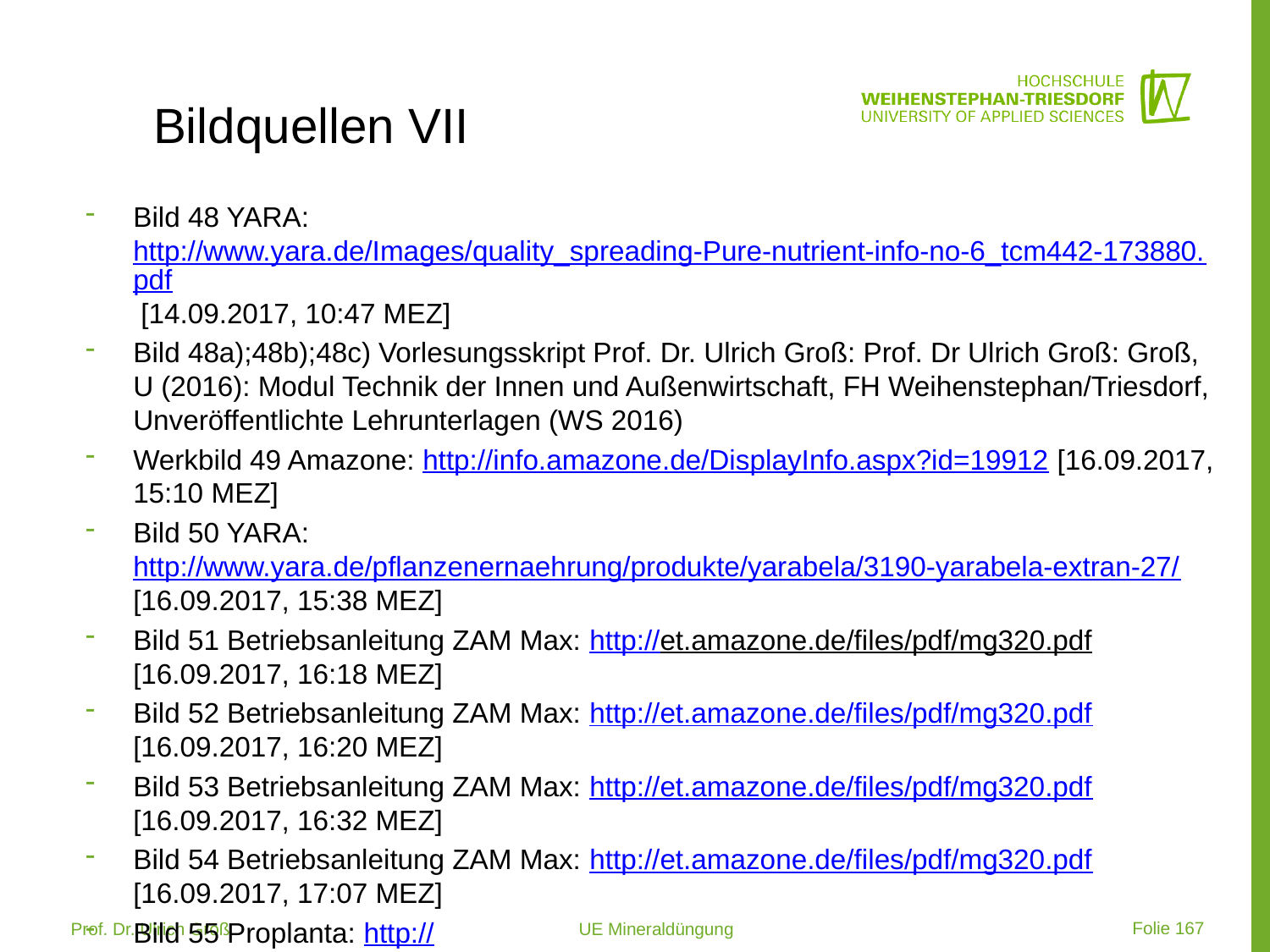

# Bildquellen VII
Bild 48 YARA: http://www.yara.de/Images/quality_spreading-Pure-nutrient-info-no-6_tcm442-173880.pdf [14.09.2017, 10:47 MEZ]
Bild 48a);48b);48c) Vorlesungsskript Prof. Dr. Ulrich Groß: Prof. Dr Ulrich Groß: Groß, U (2016): Modul Technik der Innen und Außenwirtschaft, FH Weihenstephan/Triesdorf, Unveröffentlichte Lehrunterlagen (WS 2016)
Werkbild 49 Amazone: http://info.amazone.de/DisplayInfo.aspx?id=19912 [16.09.2017, 15:10 MEZ]
Bild 50 YARA: http://www.yara.de/pflanzenernaehrung/produkte/yarabela/3190-yarabela-extran-27/ [16.09.2017, 15:38 MEZ]
Bild 51 Betriebsanleitung ZAM Max: http://et.amazone.de/files/pdf/mg320.pdf [16.09.2017, 16:18 MEZ]
Bild 52 Betriebsanleitung ZAM Max: http://et.amazone.de/files/pdf/mg320.pdf [16.09.2017, 16:20 MEZ]
Bild 53 Betriebsanleitung ZAM Max: http://et.amazone.de/files/pdf/mg320.pdf [16.09.2017, 16:32 MEZ]
Bild 54 Betriebsanleitung ZAM Max: http://et.amazone.de/files/pdf/mg320.pdf [16.09.2017, 17:07 MEZ]
Bild 55 Proplanta: http://m.proplanta.de/Amazone-Streuscheiben-OM-24-36-Neuwertig_la-Bilder_76937481652789040_bi-2.html [22.09.2017, 10:31 MEZ]

 Folie 167
Prof. Dr. Ulrich Groß 			UE Mineraldüngung